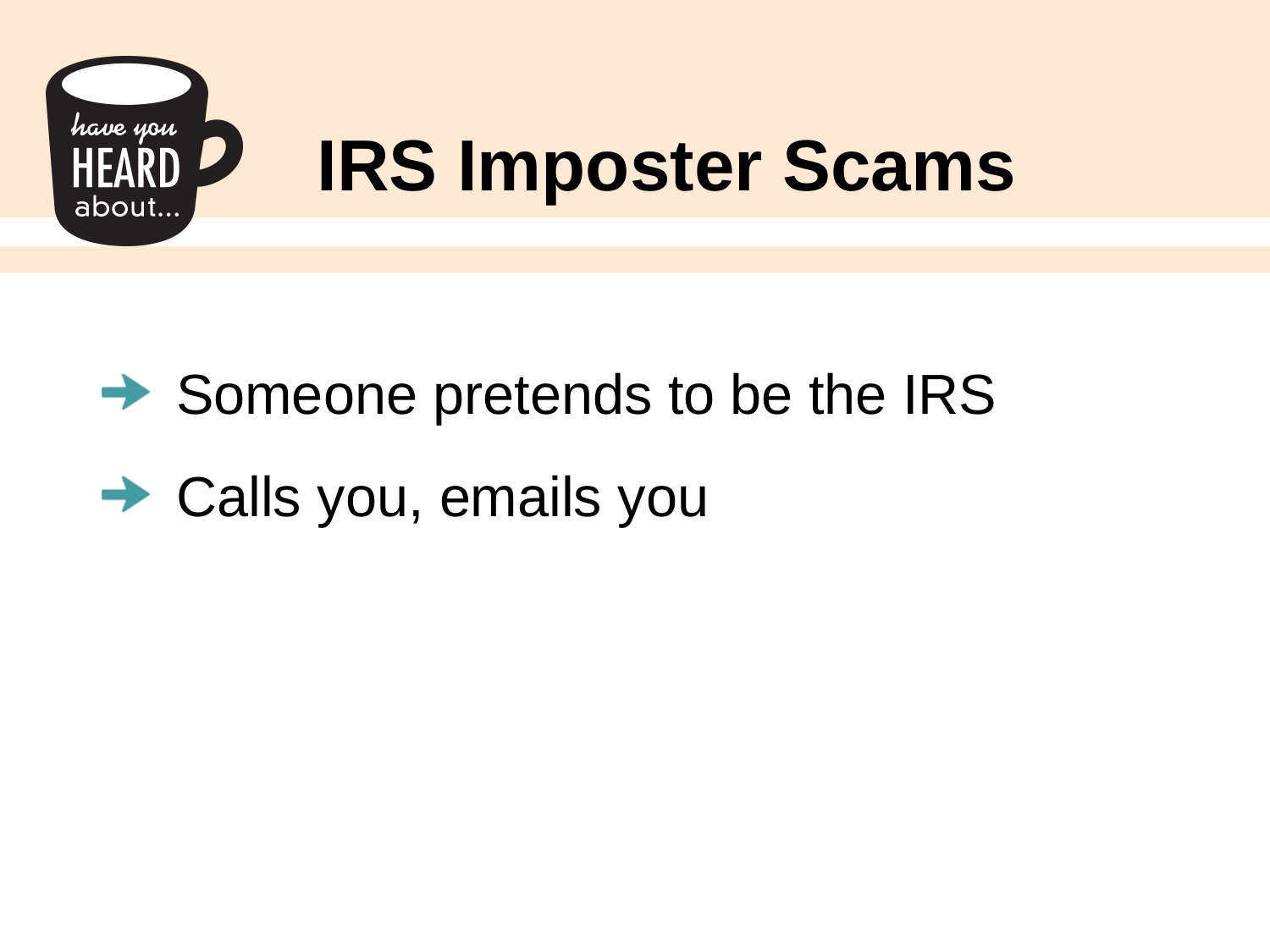

# IRS Imposter Scams
Someone pretends to be the IRS
Calls you, emails you